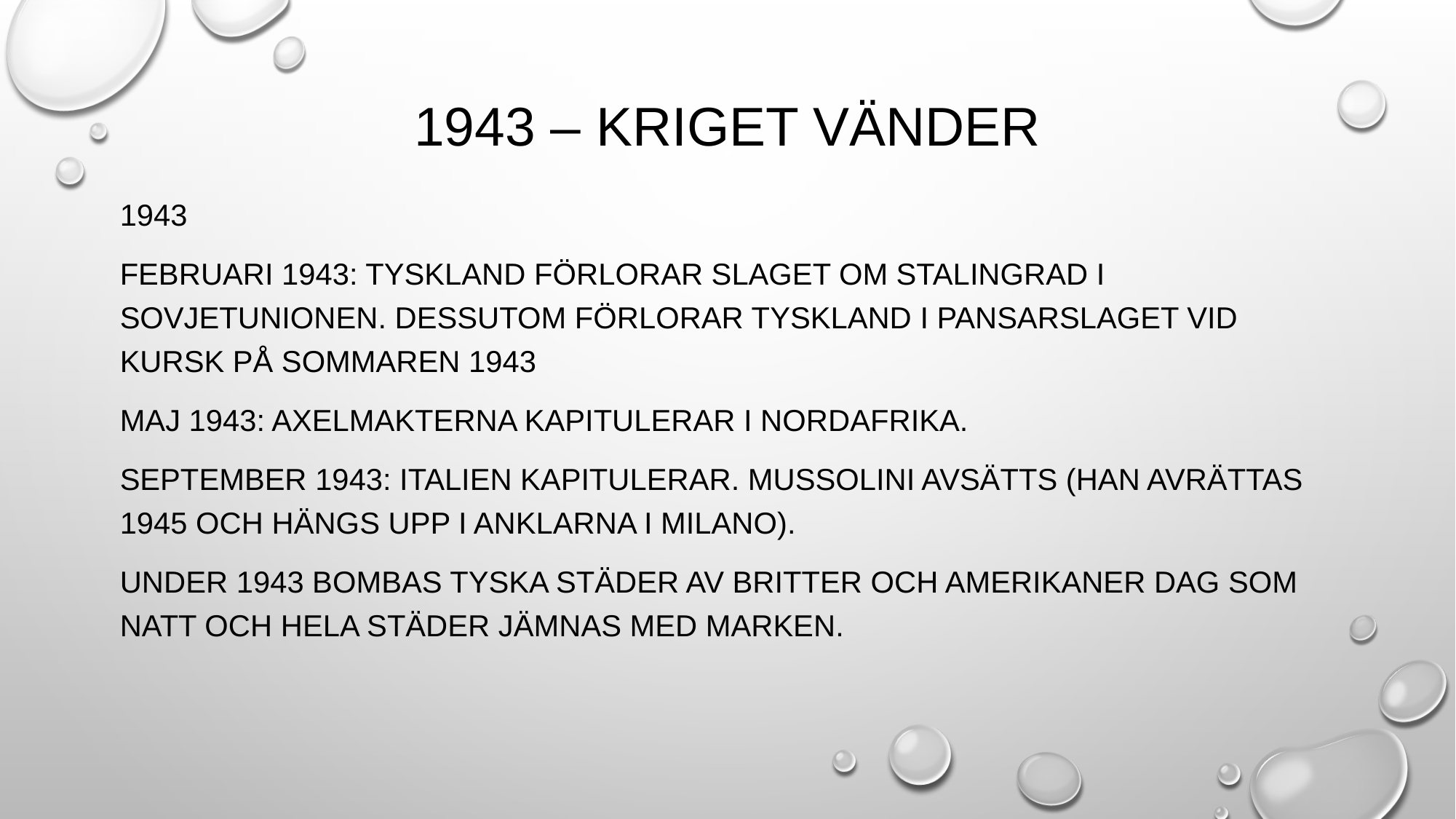

# 1943 – kriget vänder
1943
Februari 1943: Tyskland förlorar slaget om stalingrad i sovjetunionen. Dessutom förlorar tyskland i pansarslaget vid kursk på sommaren 1943
Maj 1943: Axelmakterna kapitulerar i nordafrika.
September 1943: Italien kapitulerar. Mussolini avsätts (han avrättas 1945 och hängs upp i anklarna i milano).
Under 1943 bombas tyska städer av britter och amerikaner dag som natt och hela städer jämnas med marken.